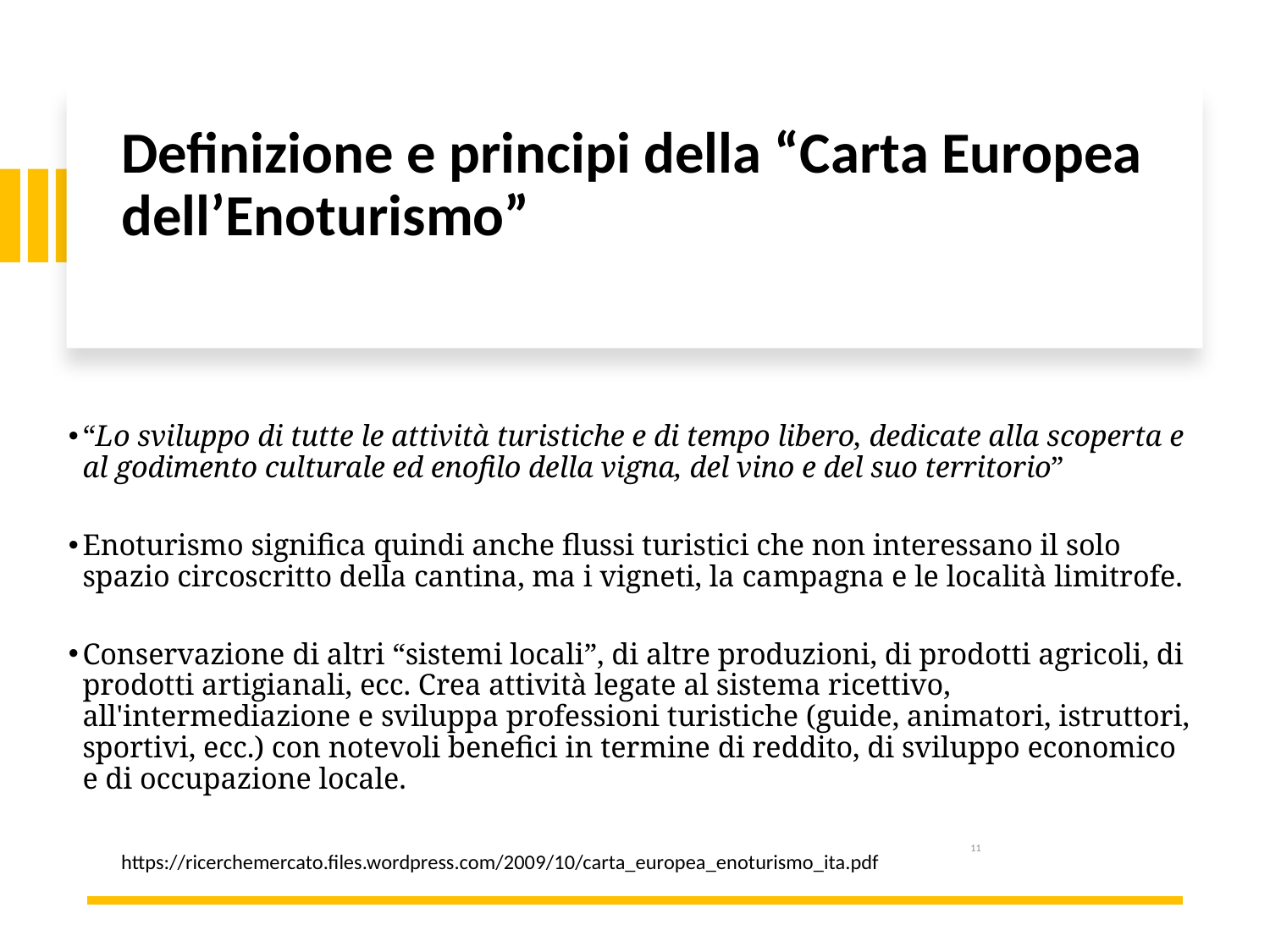

# Definizione e principi della “Carta Europea dell’Enoturismo”

“Lo sviluppo di tutte le attività turistiche e di tempo libero, dedicate alla scoperta e al godimento culturale ed enofilo della vigna, del vino e del suo territorio”

Enoturismo significa quindi anche flussi turistici che non interessano il solo spazio circoscritto della cantina, ma i vigneti, la campagna e le località limitrofe.

Conservazione di altri “sistemi locali”, di altre produzioni, di prodotti agricoli, di prodotti artigianali, ecc. Crea attività legate al sistema ricettivo, all'intermediazione e sviluppa professioni turistiche (guide, animatori, istruttori, sportivi, ecc.) con notevoli benefici in termine di reddito, di sviluppo economico e di occupazione locale.
11
https://ricerchemercato.files.wordpress.com/2009/10/carta_europea_enoturismo_ita.pdf